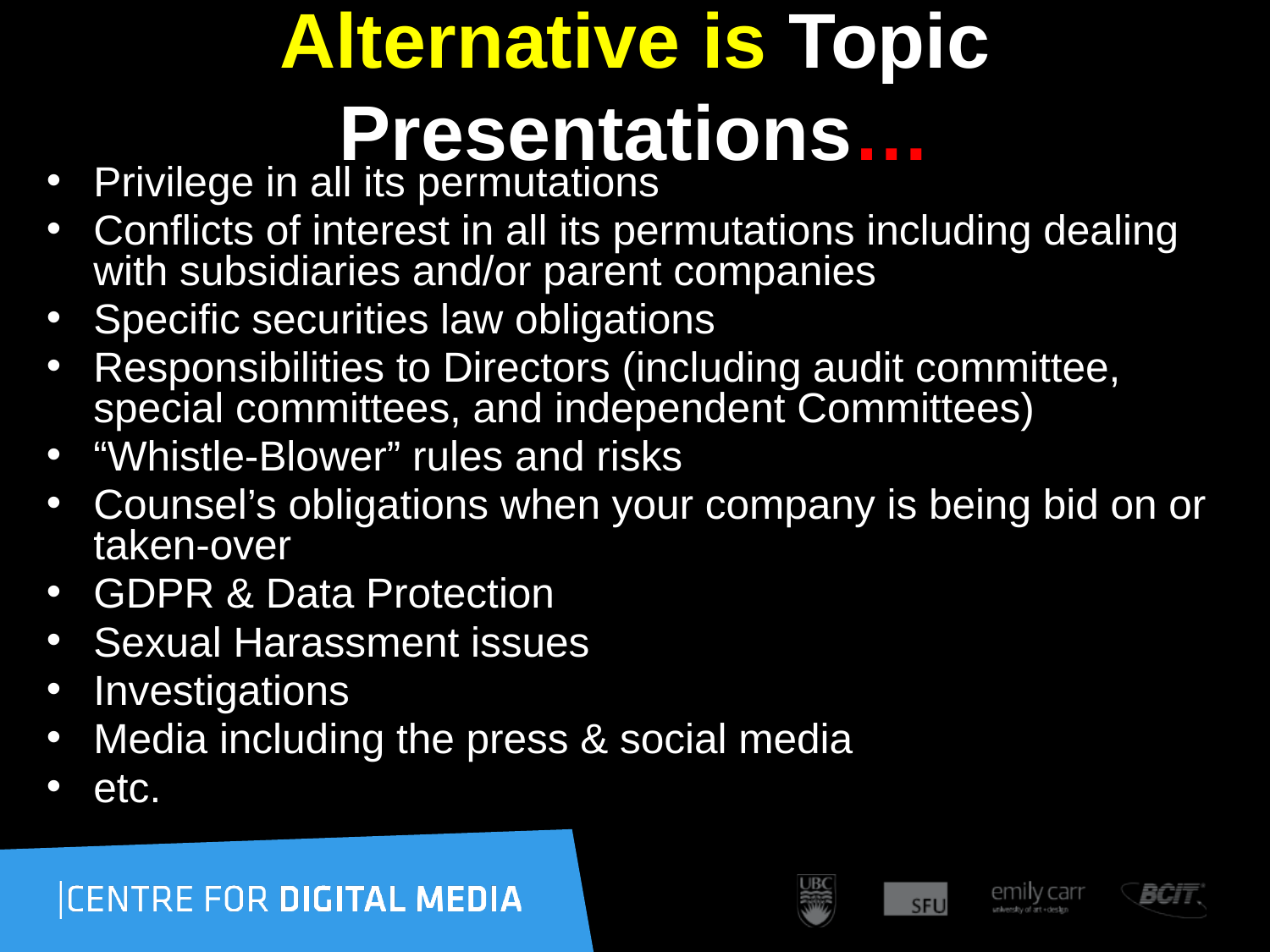

# Alternative is Topic Presentations…
Privilege in all its permutations
Conflicts of interest in all its permutations including dealing with subsidiaries and/or parent companies
Specific securities law obligations
Responsibilities to Directors (including audit committee, special committees, and independent Committees)
“Whistle-Blower” rules and risks
Counsel’s obligations when your company is being bid on or taken-over
GDPR & Data Protection
Sexual Harassment issues
Investigations
Media including the press & social media
etc.